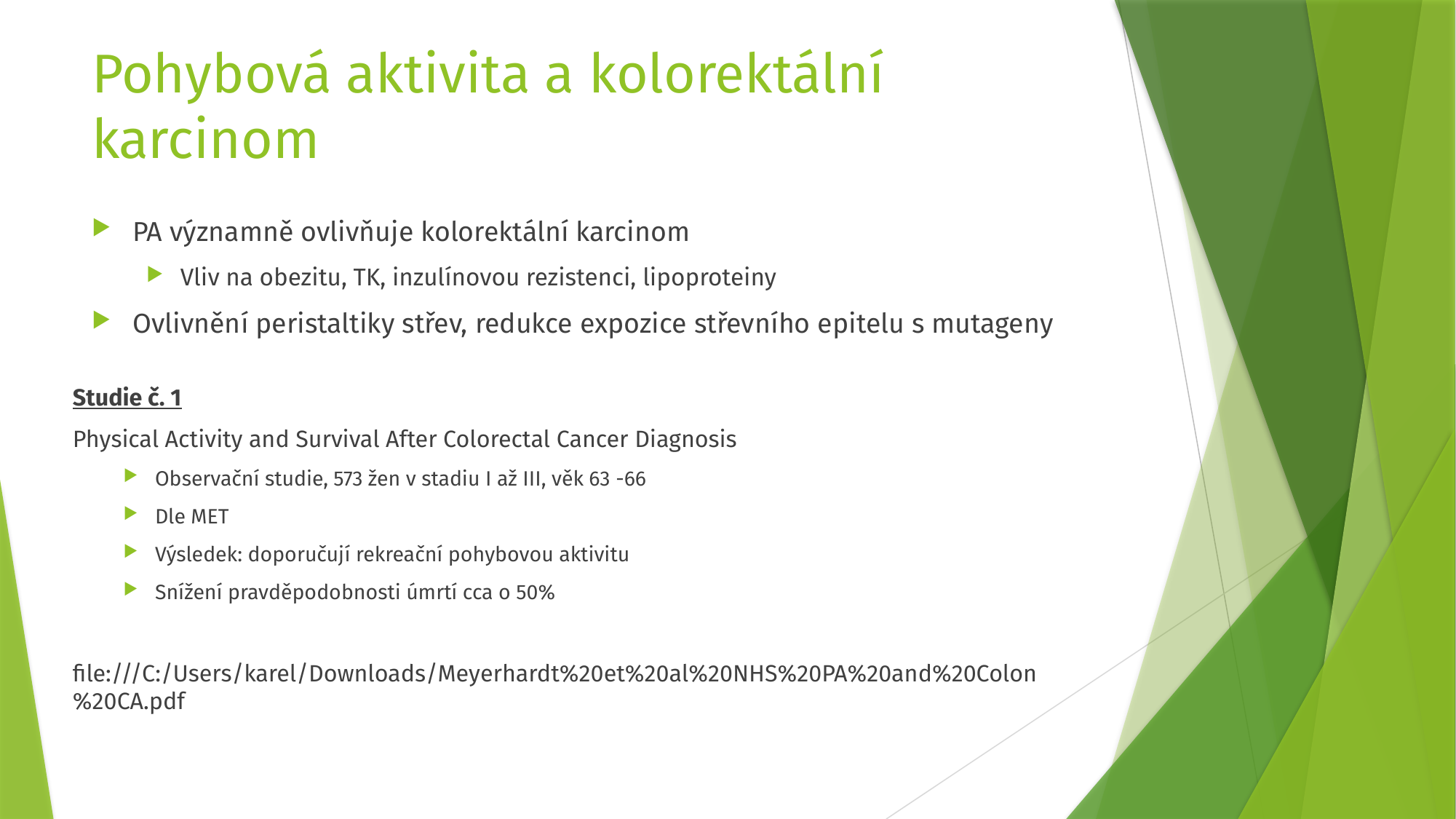

# Pohybová aktivita a kolorektální karcinom
PA významně ovlivňuje kolorektální karcinom
Vliv na obezitu, TK, inzulínovou rezistenci, lipoproteiny
Ovlivnění peristaltiky střev, redukce expozice střevního epitelu s mutageny

Studie č. 1
Physical Activity and Survival After Colorectal Cancer Diagnosis
Observační studie, 573 žen v stadiu I až III, věk 63 -66
Dle MET
Výsledek: doporučují rekreační pohybovou aktivitu
Snížení pravděpodobnosti úmrtí cca o 50%

file:///C:/Users/karel/Downloads/Meyerhardt%20et%20al%20NHS%20PA%20and%20Colon%20CA.pdf